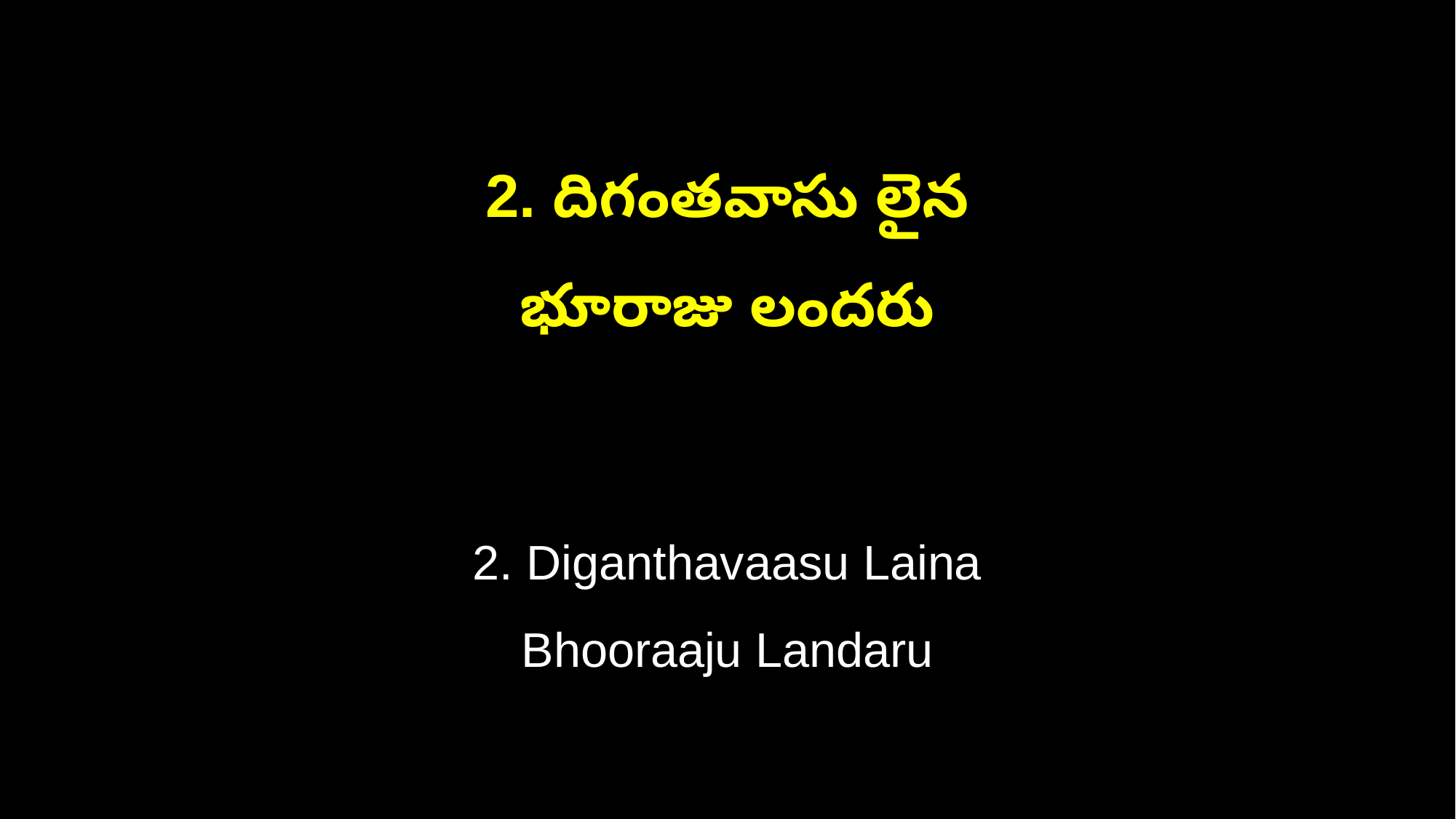

2. దిగంతవాసు లైన
భూరాజు లందరు
2. Diganthavaasu Laina
Bhooraaju Landaru